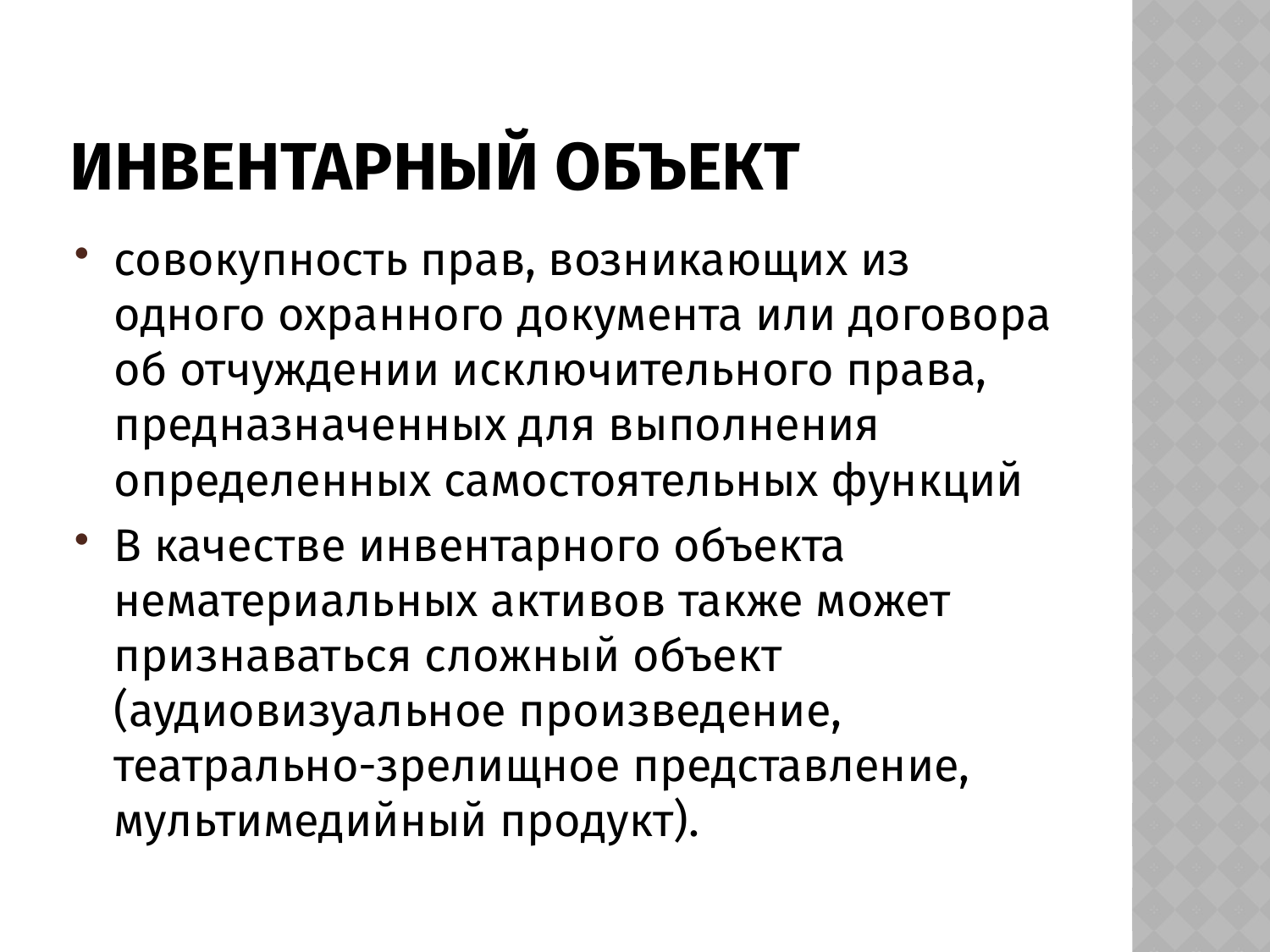

# Инвентарный объект
совокупность прав, возникающих из одного охранного документа или договора об отчуждении исключительного права, предназначенных для выполнения определенных самостоятельных функций
В качестве инвентарного объекта нематериальных активов также может признаваться сложный объект (аудиовизуальное произведение, театрально-зрелищное представление, мультимедийный продукт).